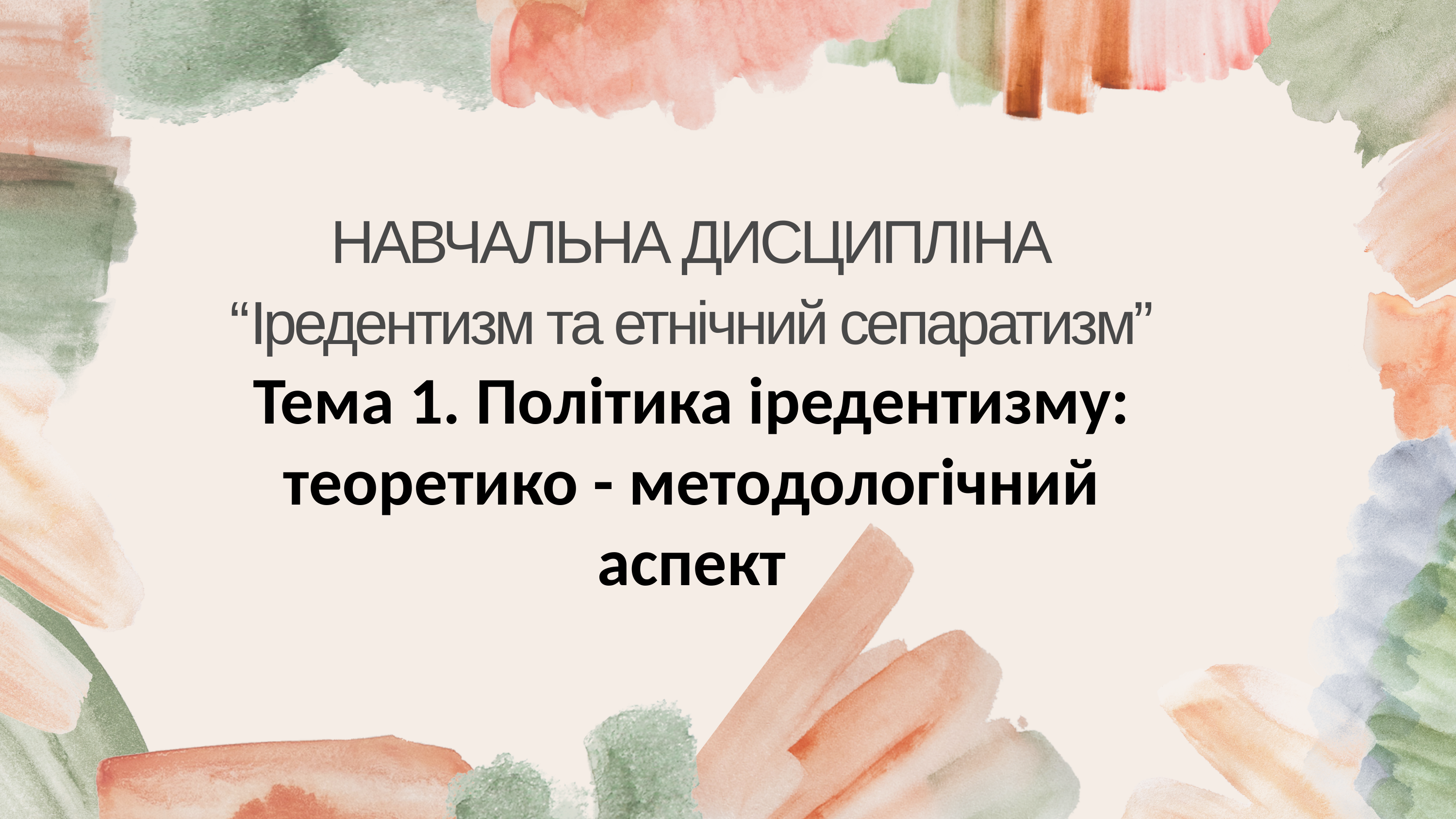

НАВЧАЛЬНА ДИСЦИПЛІНА
“Іредентизм та етнічний сепаратизм”
Тема 1. Політика іредентизму: теоретико - методологічний аспект